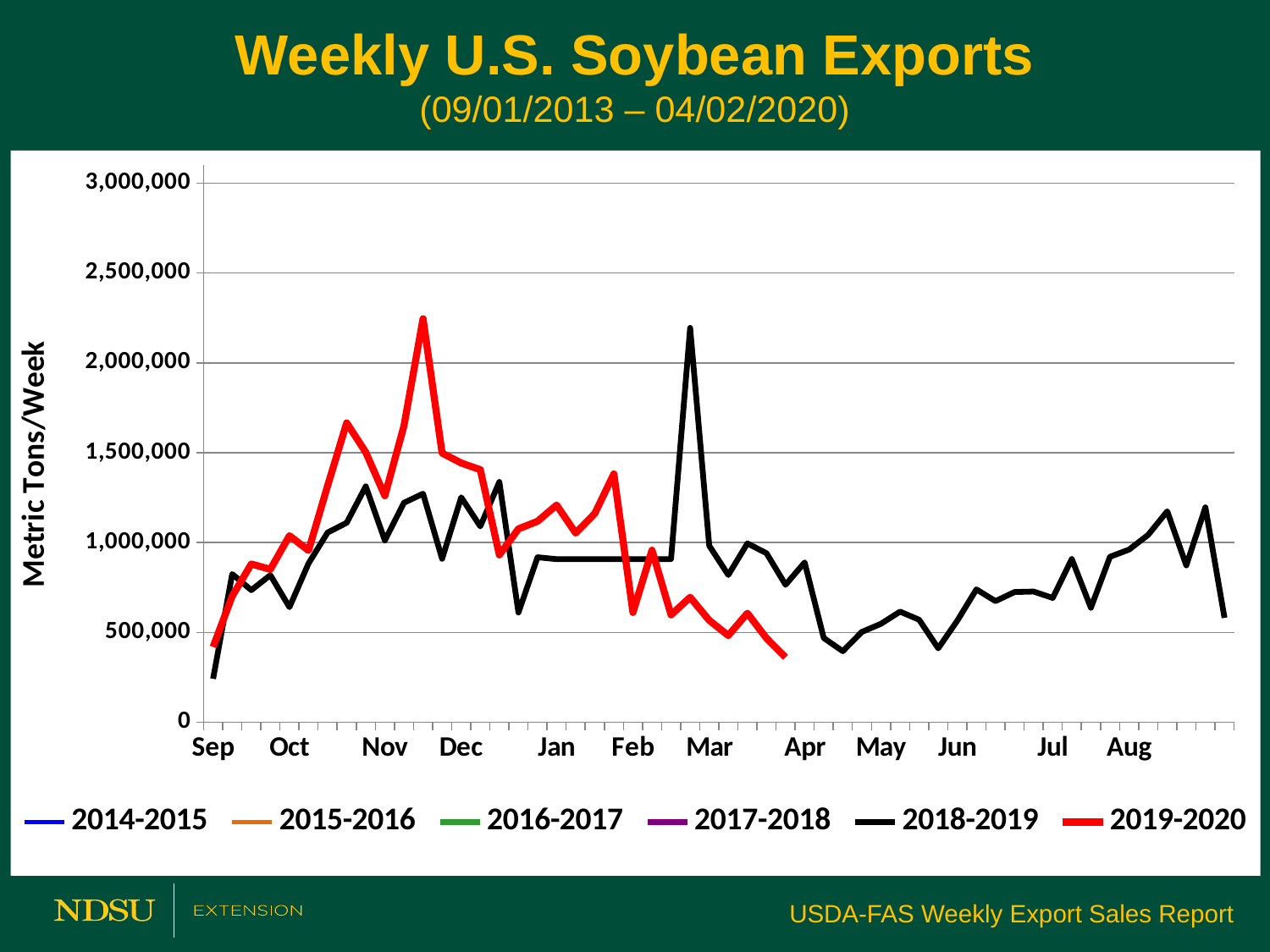

# Weekly U.S. Soybean Exports (09/01/2013 – 04/02/2020)

[unsupported chart]

USDA-FAS Weekly Export Sales Report